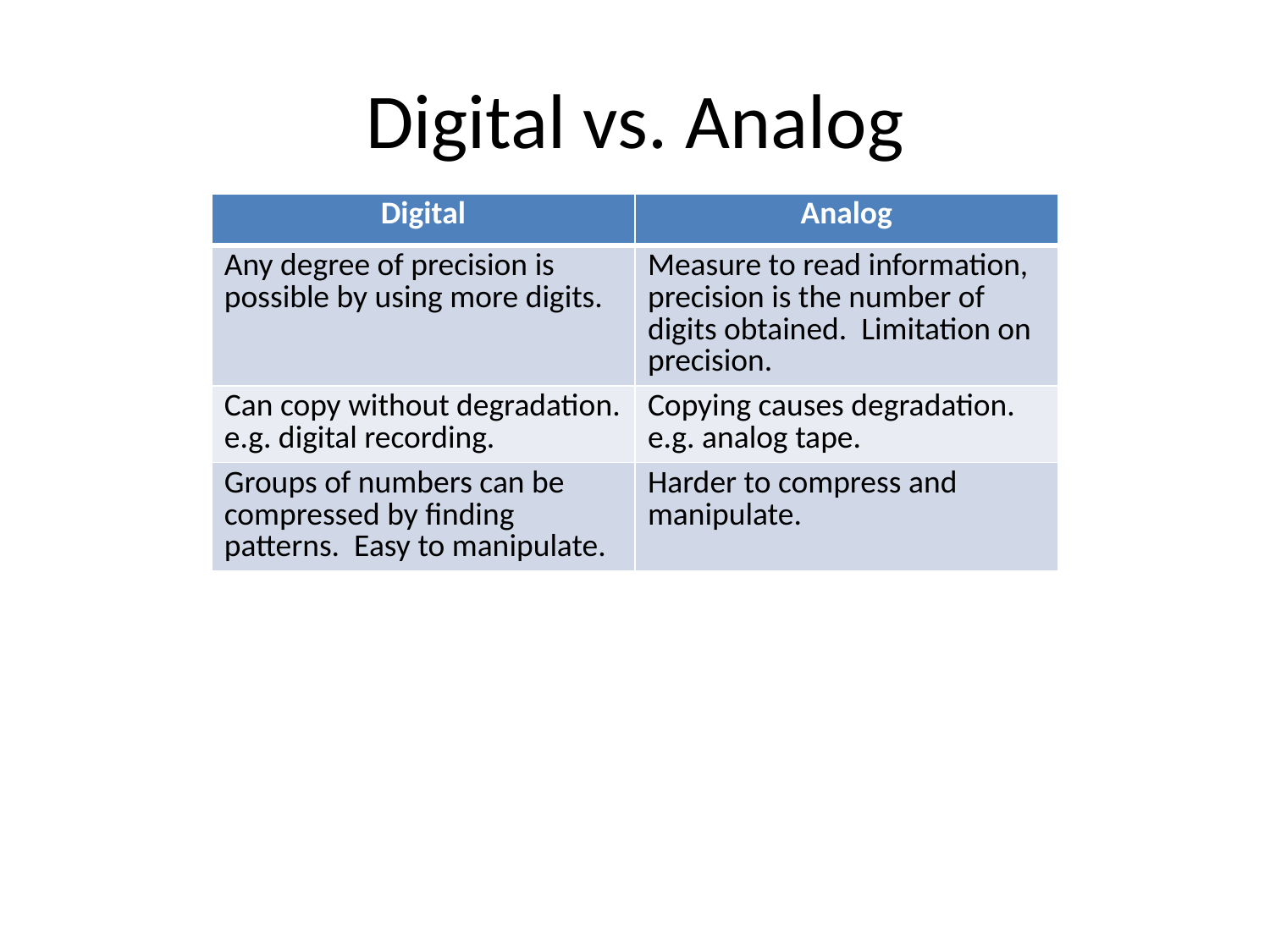

# Digital vs. Analog
| Digital | Analog |
| --- | --- |
| Any degree of precision is possible by using more digits. | Measure to read information, precision is the number of digits obtained. Limitation on precision. |
| Can copy without degradation. e.g. digital recording. | Copying causes degradation. e.g. analog tape. |
| Groups of numbers can be compressed by finding patterns. Easy to manipulate. | Harder to compress and manipulate. |